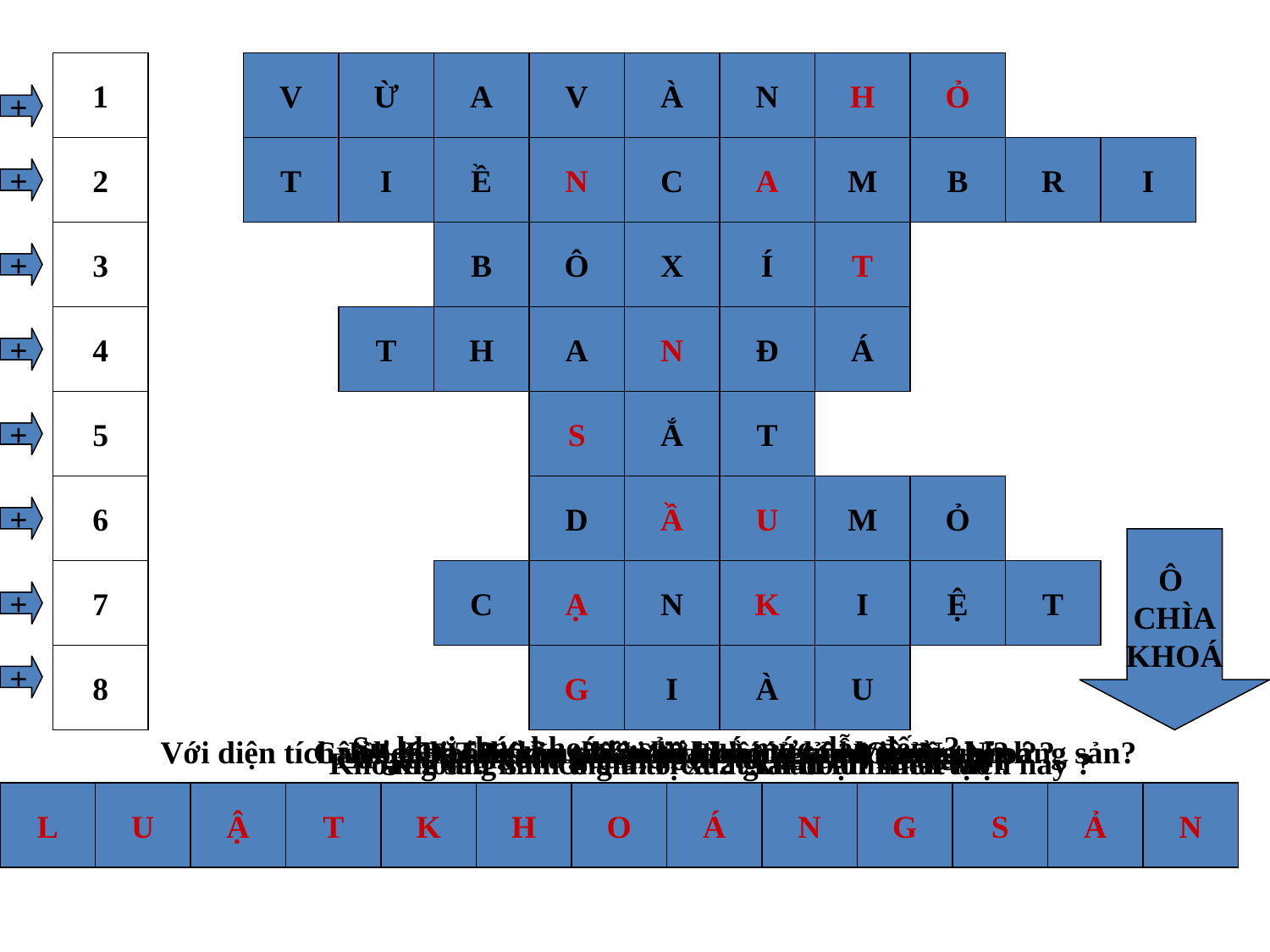

1
V

Ừ

A

V

À
N

H

Ỏ

+
2
T

I

Ề

N

C

A

M

B

R

I
+
3
B

Ô

X

Í

T

+
4
T

H
A

N

Đ

Á

+
5
S

Ắ

T

+
6
D

Ầ

U

M

Ỏ

+
Ô
CHÌA
KHOÁ
7
C

Ạ

N

K

I

Ệ

T

+
8
G

I

À

U

+
Sự khai thác khoáng sản quá mức dẫn đến  ?
Khoáng sản là nguyên liệu cho nghành gang thép ?
Với diện tích vào loại TB trên thế giới thì nước ta có nguồn khoáng sản?
Câu 1 : Đặc điểm trữ lượng khoáng sản Việt Nam ?
Khoáng sản phân bố nhiều ở tỉnh Quảng Ninh ?
Là giai đoạn đầu của lịch sử  tự nhiên Việt Nam ?
Khoáng sản hình thành ở cả 2 giai đoạn Kiến tạo ?
Khoáng sản có giá trị xuất khẩu lớn nhất hiện nay ?
H
L
O
U
N
Ậ
A
T

T

K
N
H
S
O
L
Á
Â
N
U
G
K

S
A
Ả
G
N